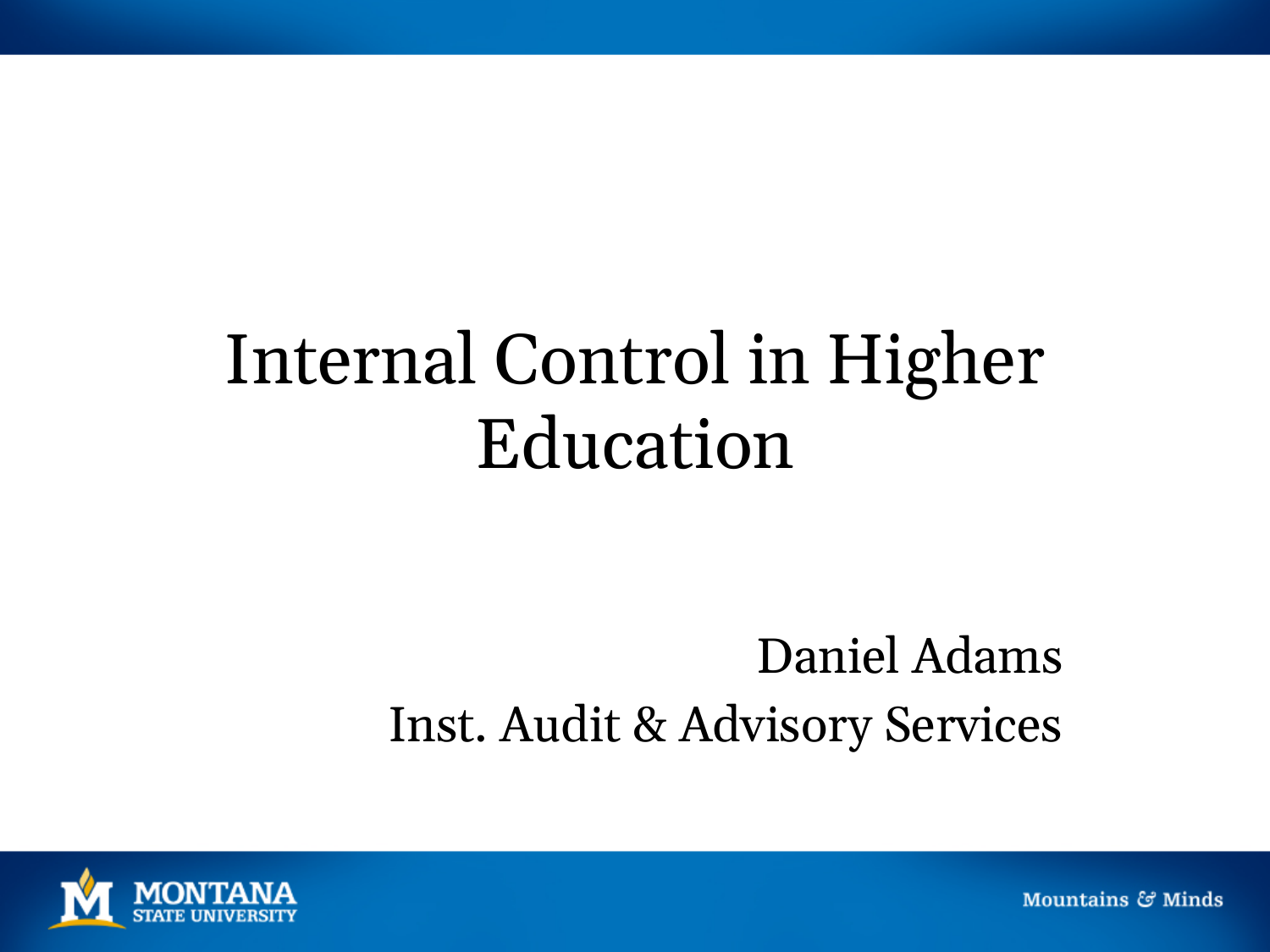

# Internal Control in Higher Education

Daniel Adams
Inst. Audit & Advisory Services